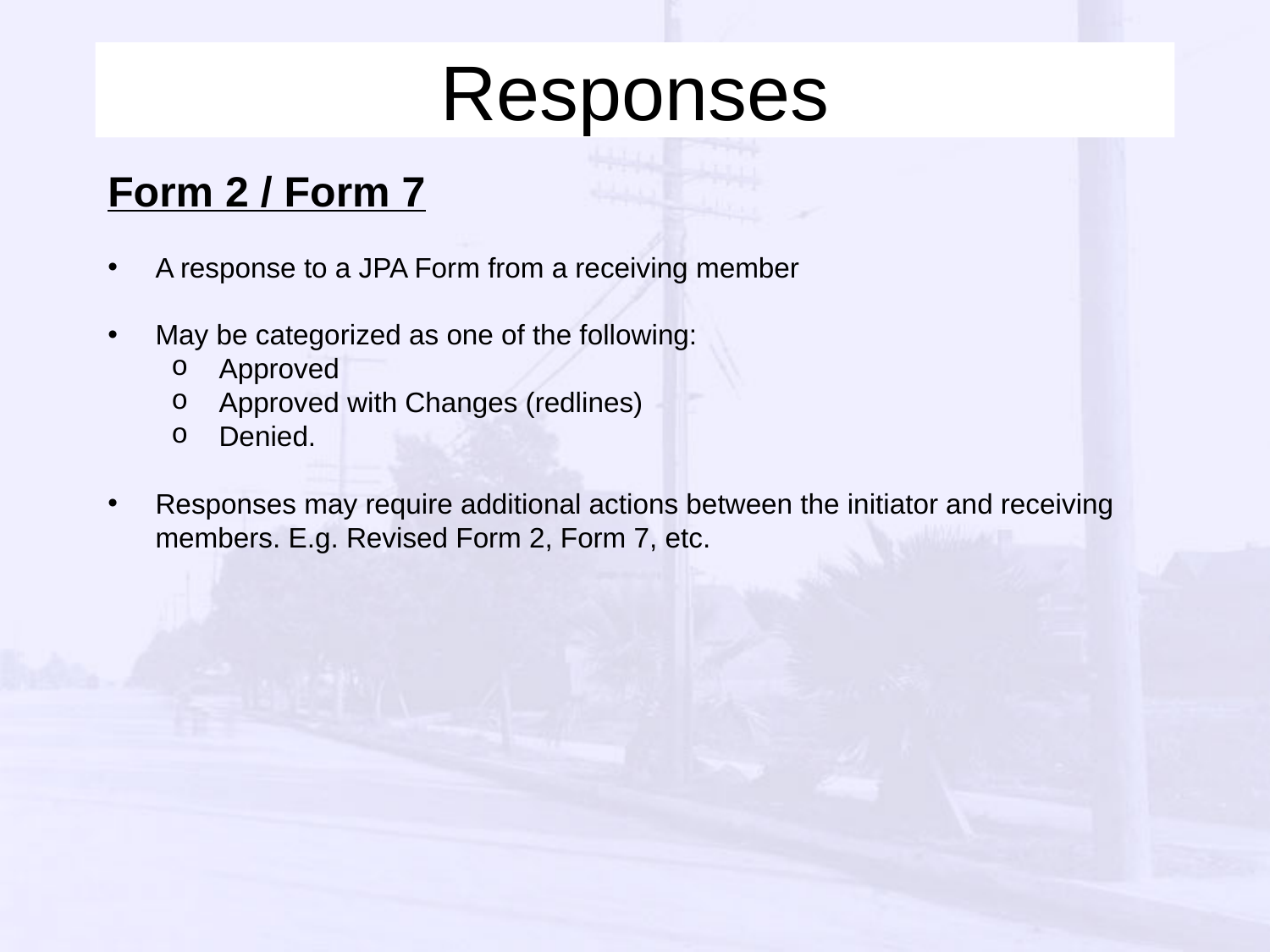

# Responses
Form 2 / Form 7

A response to a JPA Form from a receiving member

May be categorized as one of the following:
Approved
Approved with Changes (redlines)
Denied.

Responses may require additional actions between the initiator and receiving members. E.g. Revised Form 2, Form 7, etc.